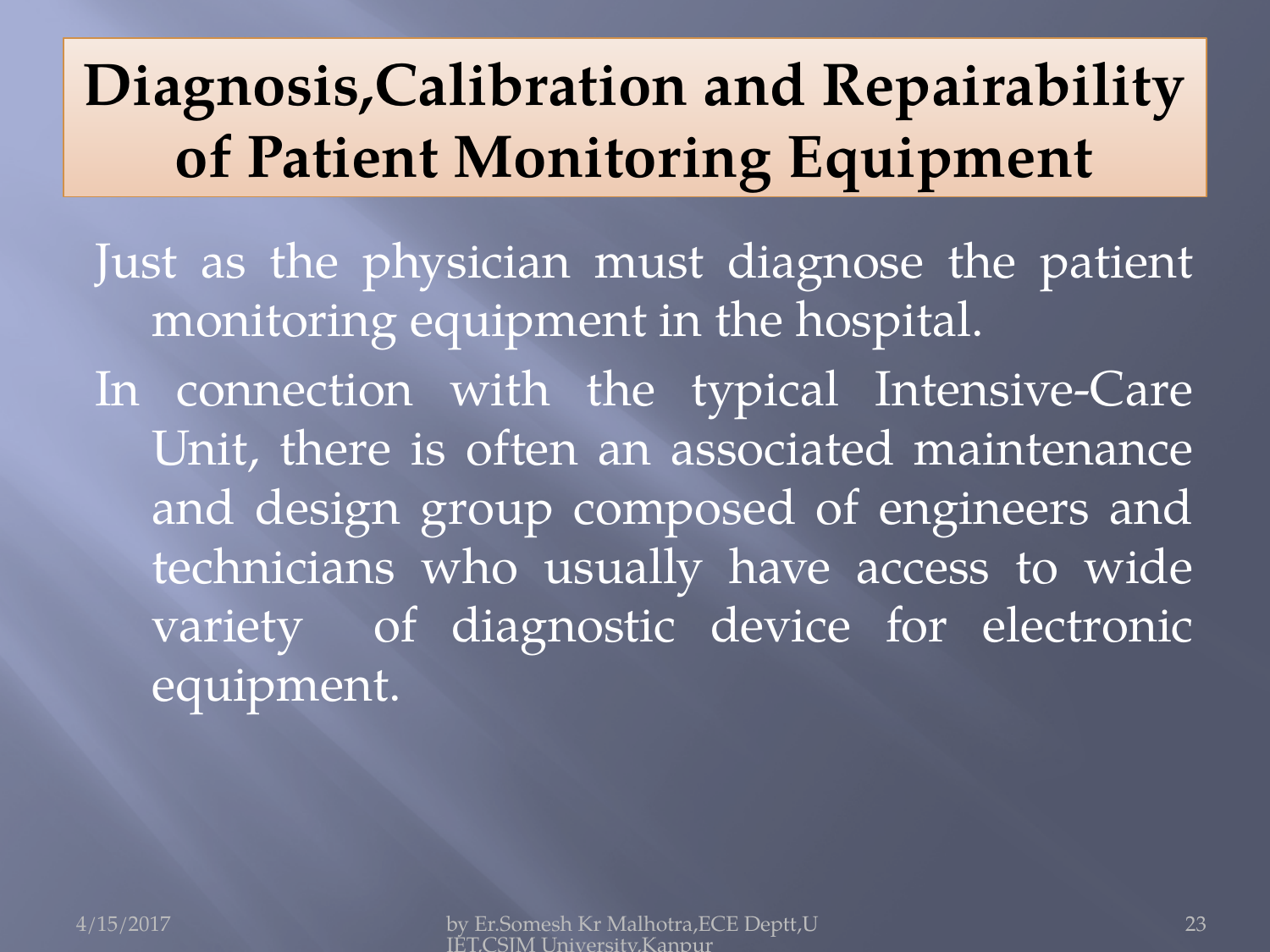

# Diagnosis,Calibration and Repairability of Patient Monitoring Equipment
Just as the physician must diagnose the patient monitoring equipment in the hospital.
In connection with the typical Intensive-Care Unit, there is often an associated maintenance and design group composed of engineers and technicians who usually have access to wide variety  of diagnostic device for electronic equipment.
4/15/2017
by Er.Somesh Kr Malhotra,ECE Deptt,UIET,CSJM University,Kanpur
23